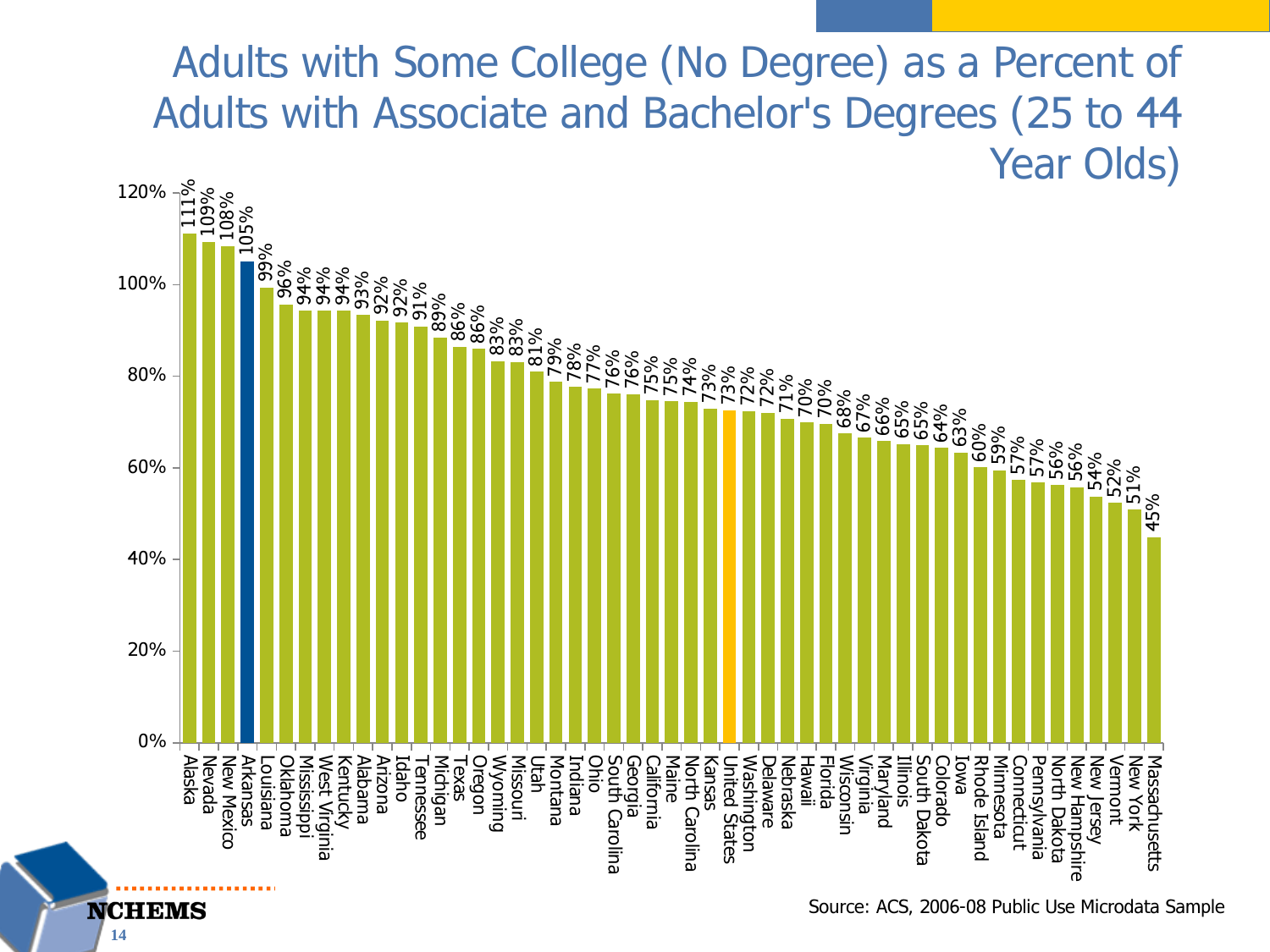

Adults with Some College (No Degree) as a Percent of Adults with Associate and Bachelor's Degrees (25 to 44 Year Olds)

### Chart

| Category | Series 1 |
|---|---|
| Alaska | 1.111234572800508 |
| Nevada | 1.092538183375363 |
| New Mexico | 1.0833593585144516 |
| Arkansas | 1.0512978948962601 |
| Louisiana | 0.9938971470049864 |
| Oklahoma | 0.9564961242919784 |
| Mississippi | 0.943144634848495 |
| West Virginia | 0.9427731929284876 |
| Kentucky | 0.9424852516994983 |
| Alabama | 0.9341174049288294 |
| Arizona | 0.9216238346914939 |
| Idaho | 0.916960713066167 |
| Tennessee | 0.9091747438048451 |
| Michigan | 0.8850561104223306 |
| Texas | 0.8642104595256292 |
| Oregon | 0.8596996649716855 |
| Wyoming | 0.8334298258310415 |
| Missouri | 0.8310008922916186 |
| Utah | 0.8102390708665377 |
| Montana | 0.7874931431705979 |
| Indiana | 0.777042612477217 |
| Ohio | 0.773057631884259 |
| South Carolina | 0.7616471918582748 |
| Georgia | 0.7603630977150021 |
| California | 0.7478937672139943 |
| Maine | 0.7452936784972056 |
| North Carolina | 0.7447008411448613 |
| Kansas | 0.7300740525255314 |
| United States | 0.725777938589814 |
| Washington | 0.7242767118559436 |
| Delaware | 0.7208301188088257 |
| Nebraska | 0.7073600290816092 |
| Hawaii | 0.6993510444128986 |
| Florida | 0.69613915037742 |
| Wisconsin | 0.6751713122778115 |
| Virginia | 0.6658771095048177 |
| Maryland | 0.6583541877652136 |
| Illinois | 0.6516740726114638 |
| South Dakota | 0.6490402513662846 |
| Colorado | 0.6434347252256997 |
| Iowa | 0.6336847624576318 |
| Rhode Island | 0.6009242165372861 |
| Minnesota | 0.5945221120028196 |
| Connecticut | 0.5732779800046125 |
| Pennsylvania | 0.5679002160473149 |
| North Dakota | 0.5620501771970088 |
| New Hampshire | 0.5580224792311451 |
| New Jersey | 0.5379016867433016 |
| Vermont | 0.5233493453894698 |
| New York | 0.5092862241339348 |
| Massachusetts | 0.44852342829224706 |
Source: ACS, 2006-08 Public Use Microdata Sample
14